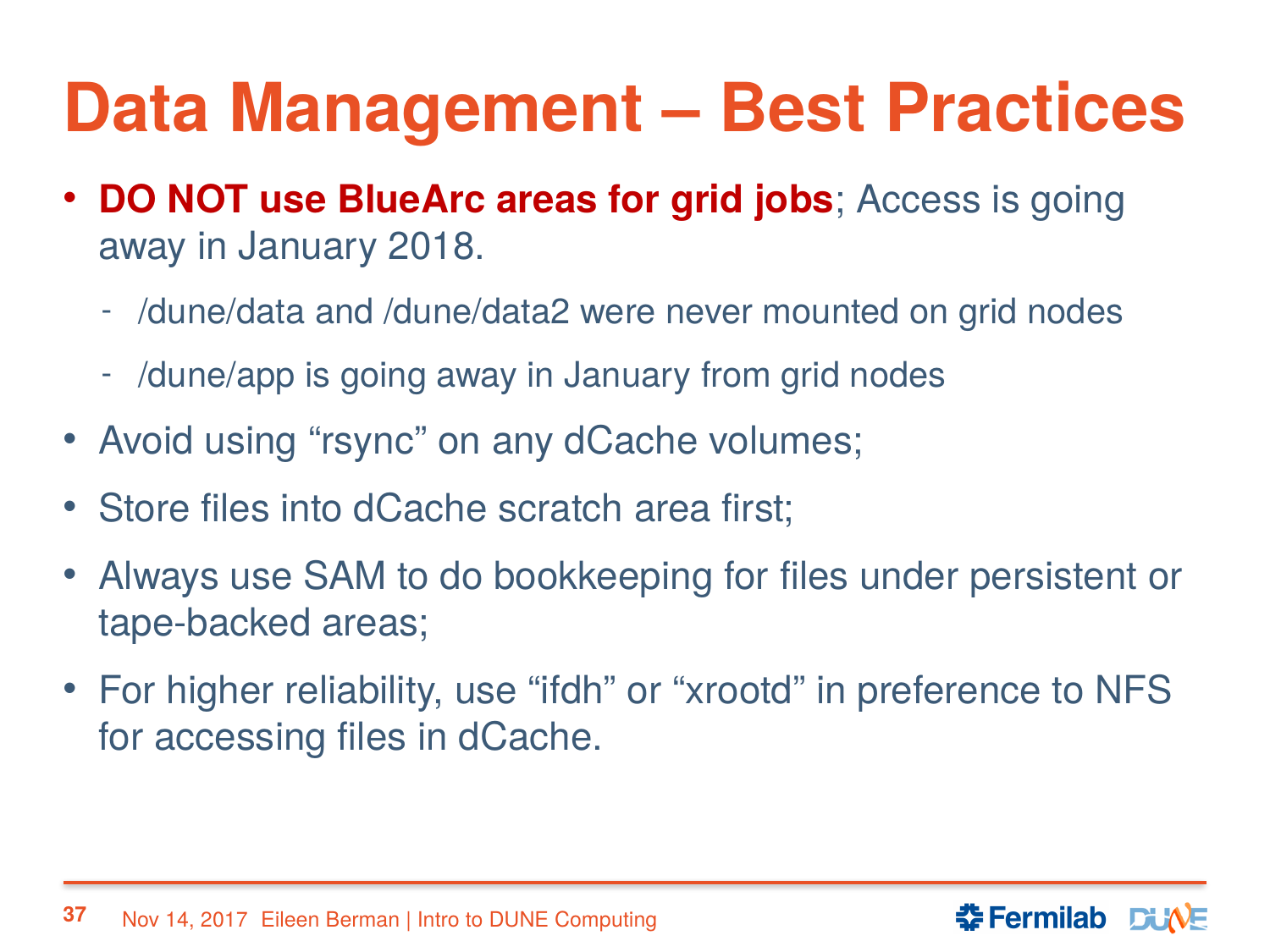

# Data Management – Best Practices
DO NOT use BlueArc areas for grid jobs; Access is going away in January 2018.
/dune/data and /dune/data2 were never mounted on grid nodes
/dune/app is going away in January from grid nodes
Avoid using “rsync” on any dCache volumes;
Store files into dCache scratch area first;
Always use SAM to do bookkeeping for files under persistent or tape-backed areas;
For higher reliability, use “ifdh” or “xrootd” in preference to NFS for accessing files in dCache.
37
Nov 14, 2017
Eileen Berman | Intro to DUNE Computing